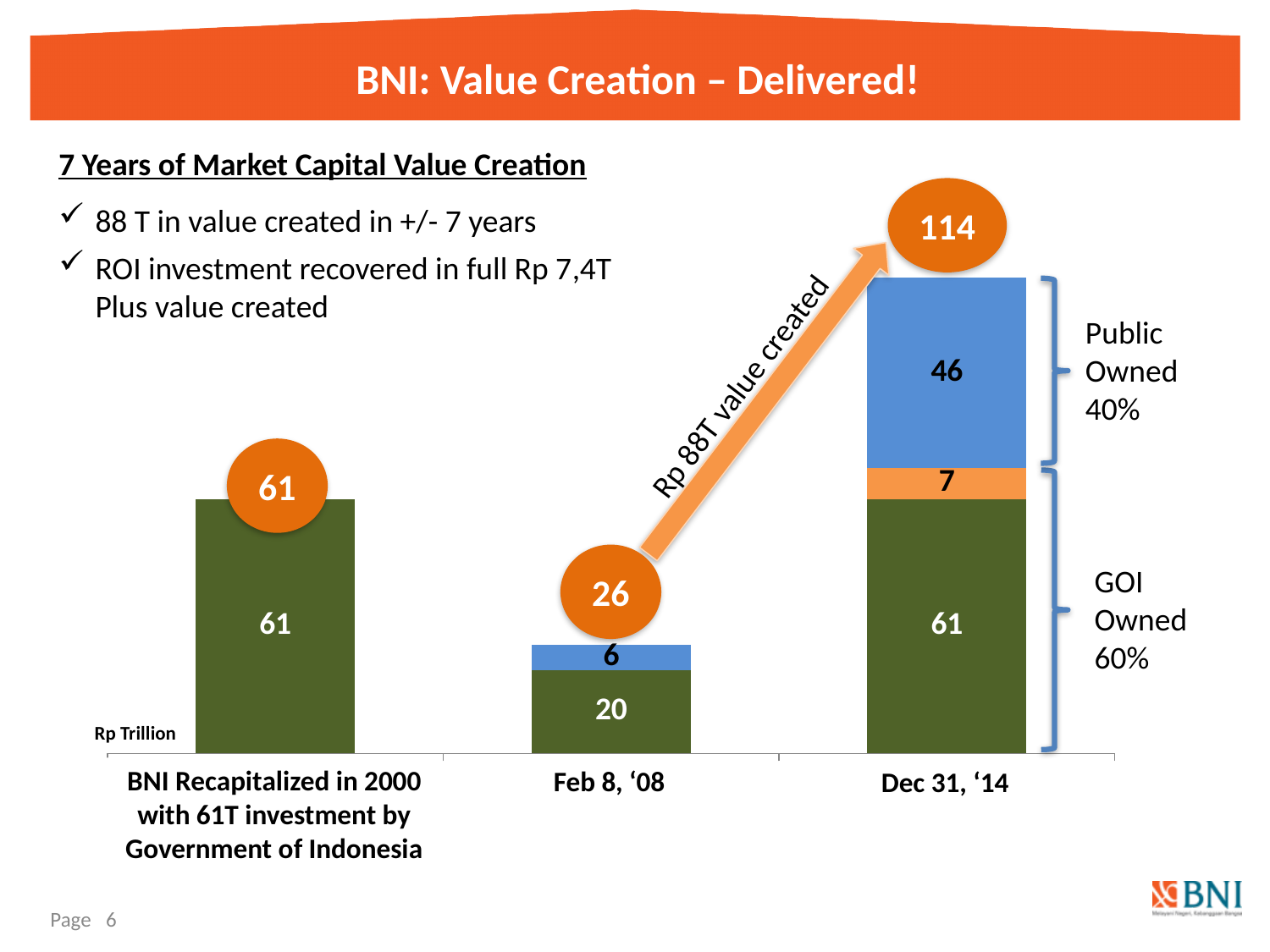

# BNI: Value Creation – Delivered!
7 Years of Market Capital Value Creation
88 T in value created in +/- 7 years
ROI investment recovered in full Rp 7,4T Plus value created
114

### Chart

| Category | Recapitalization | Government Value | Public Value |
|---|---|---|---|
| 2000 | 61.0 | None | None |
| 2008 | None | 19.8536 | 6.1464 |
| 2014 | 61.0 | 7.4 | 45.6 |
Public Owned 40%
Rp 88T value created

61

26
GOI Owned 60%
Rp Trillion
Feb 8, ‘08
BNI Recapitalized in 2000 with 61T investment by Government of Indonesia
Dec 31, ‘14
Page   6